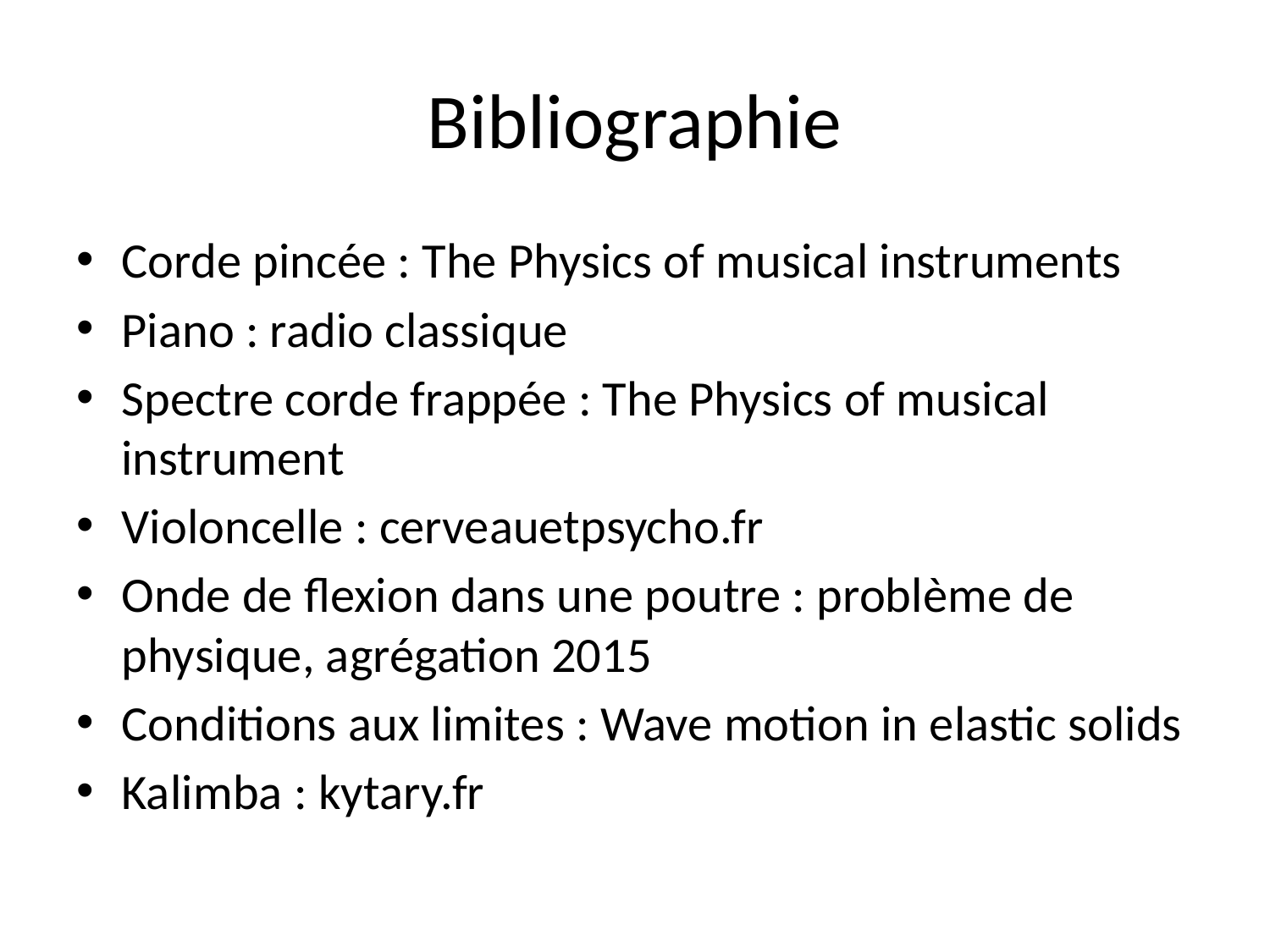

# Bibliographie
Corde pincée : The Physics of musical instruments
Piano : radio classique
Spectre corde frappée : The Physics of musical instrument
Violoncelle : cerveauetpsycho.fr
Onde de flexion dans une poutre : problème de physique, agrégation 2015
Conditions aux limites : Wave motion in elastic solids
Kalimba : kytary.fr